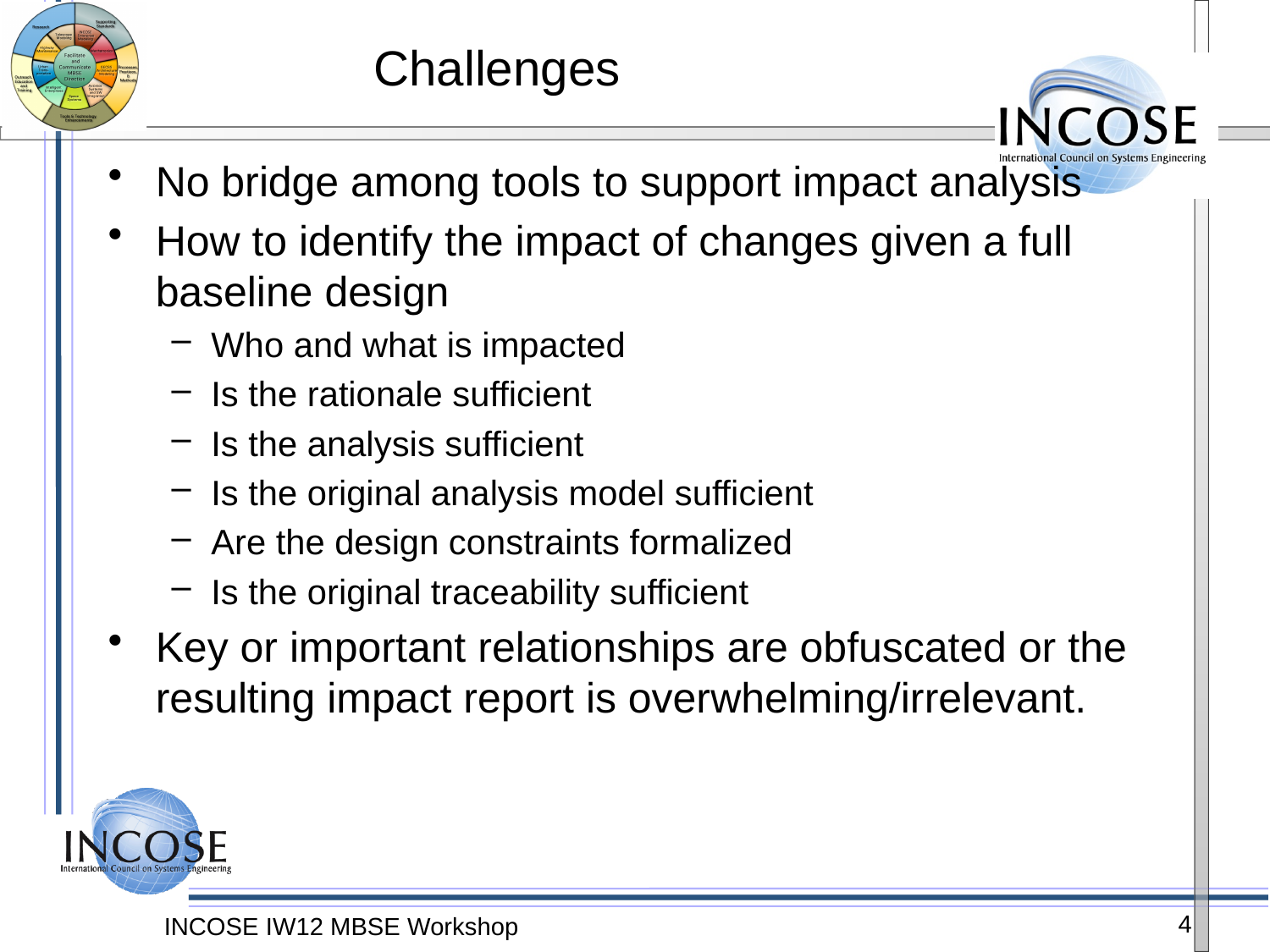

# Challenges
No bridge among tools to support impact analysis
How to identify the impact of changes given a full baseline design
Who and what is impacted
Is the rationale sufficient
Is the analysis sufficient
Is the original analysis model sufficient
Are the design constraints formalized
Is the original traceability sufficient
Key or important relationships are obfuscated or the resulting impact report is overwhelming/irrelevant.

4